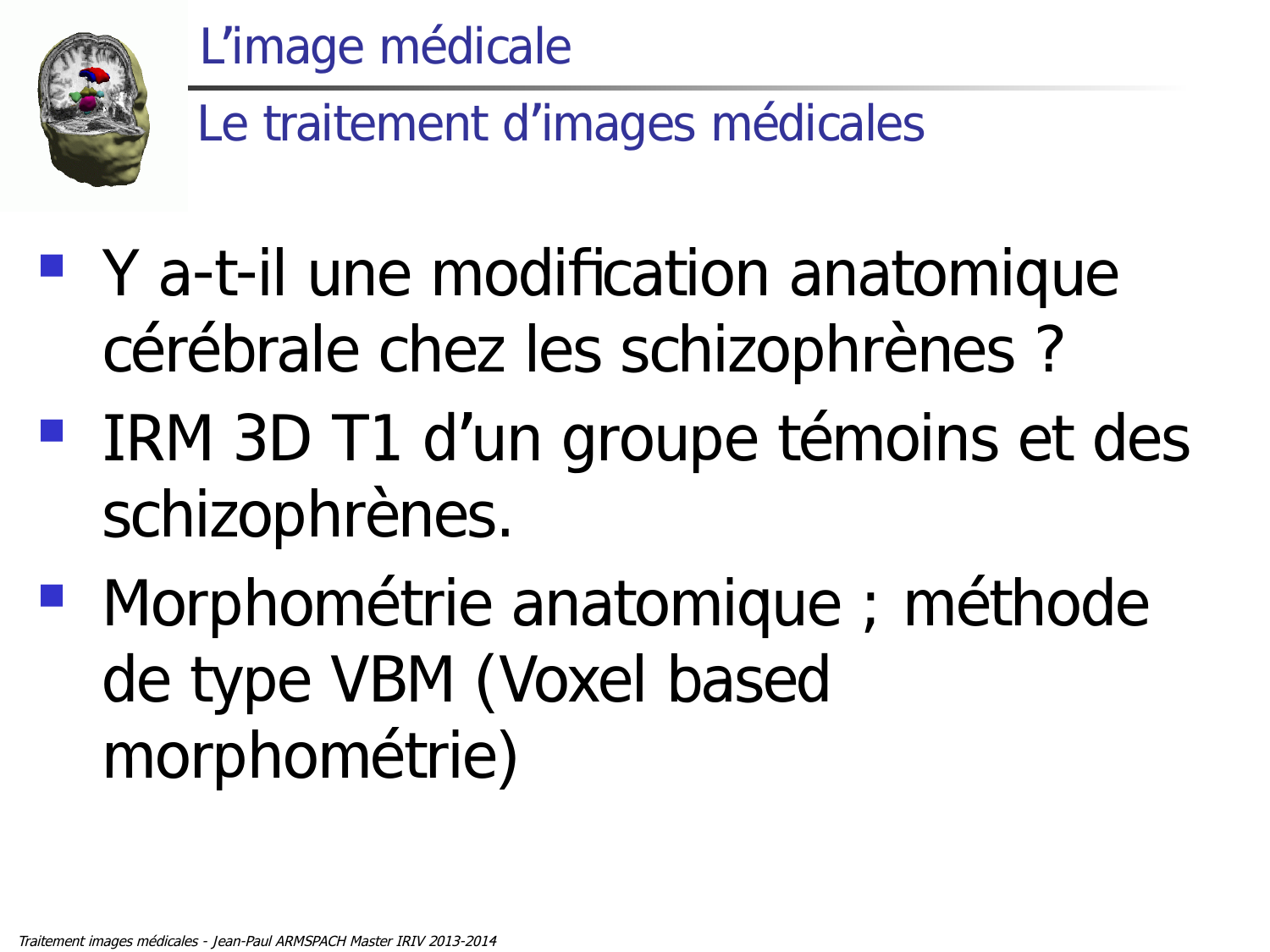

# L’image médicale

Le traitement d’images médicales
Y a-t-il une modification anatomique cérébrale chez les schizophrènes ?
IRM 3D T1 d’un groupe témoins et des schizophrènes.
Morphométrie anatomique ; méthode de type VBM (Voxel based morphométrie)
Traitement images médicales - Jean-Paul ARMSPACH Master IRIV 2013-2014